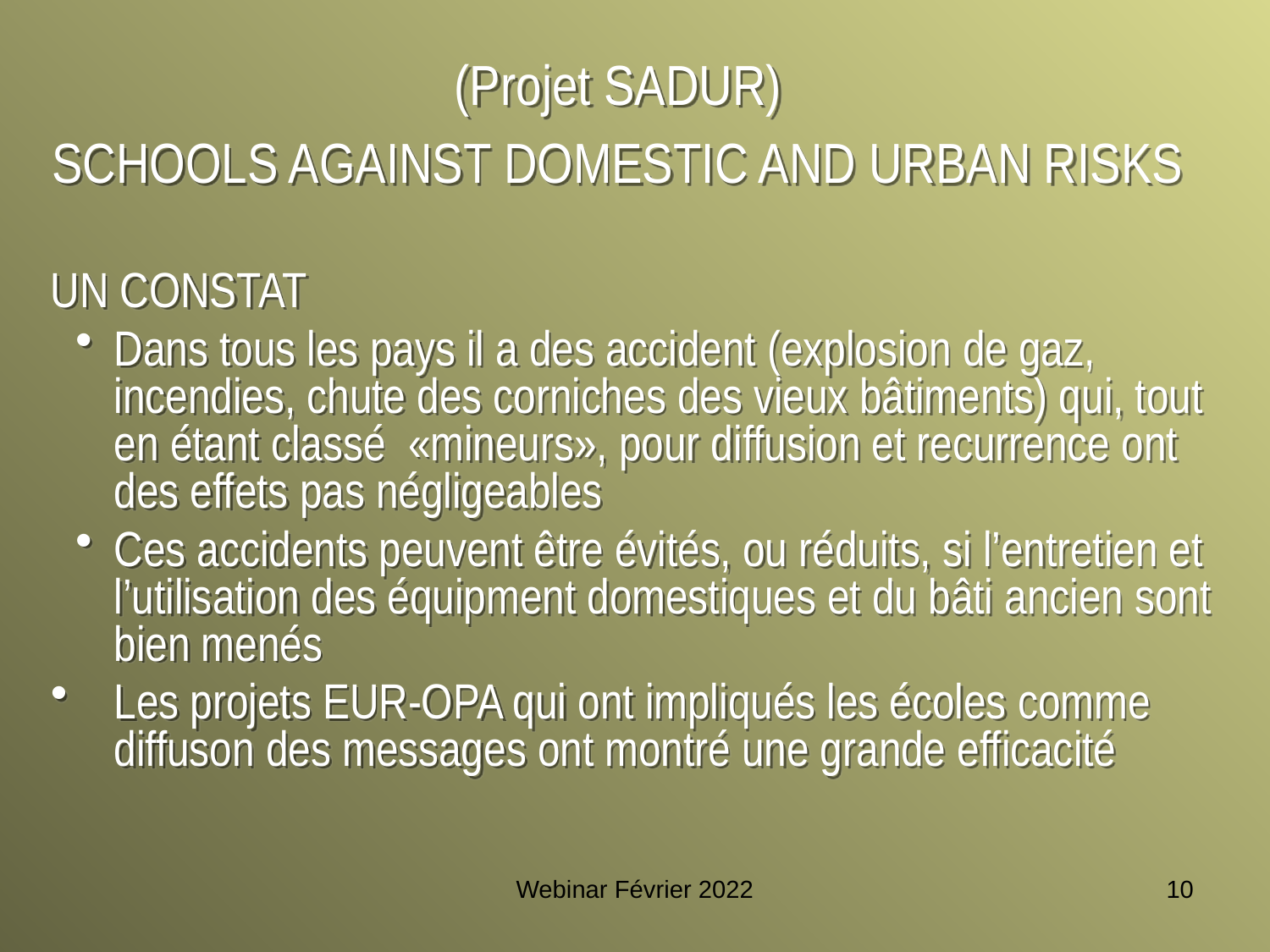

(Projet SADUR)
SCHOOLS AGAINST DOMESTIC AND URBAN RISKS
Un constat
Dans tous les pays il a des accident (explosion de gaz, incendies, chute des corniches des vieux bâtiments) qui, tout en étant classé  «mineurs», pour diffusion et recurrence ont des effets pas négligeables
Ces accidents peuvent être évités, ou réduits, si l’entretien et l’utilisation des équipment domestiques et du bâti ancien sont bien menés
Les projets EUR-OPA qui ont impliqués les écoles comme diffuson des messages ont montré une grande efficacité
Webinar Février 2022
10